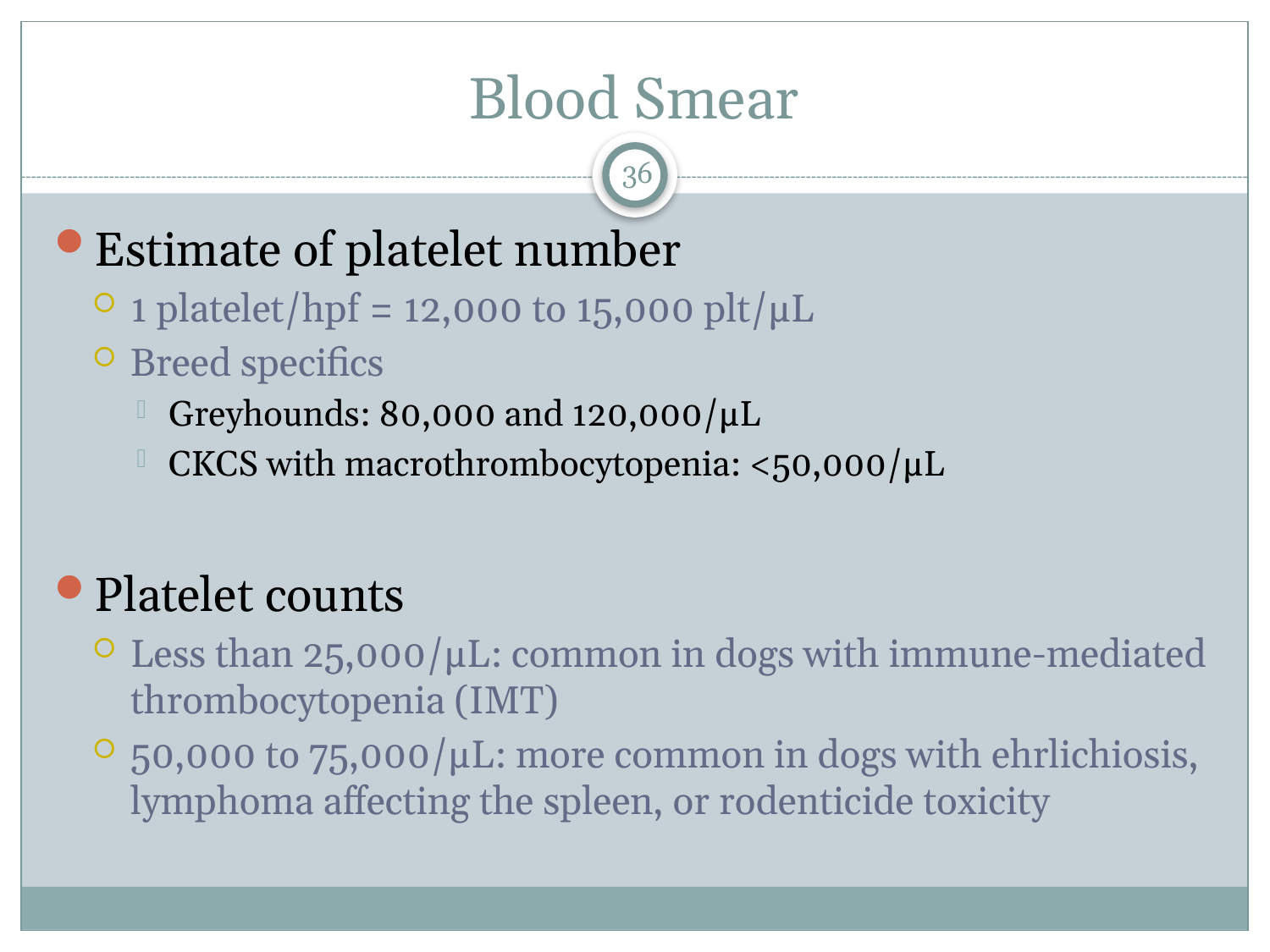

# Blood Smear
36
Estimate of platelet number
1 platelet/hpf = 12,000 to 15,000 plt/μL
Breed specifics
Greyhounds: 80,000 and 120,000/μL
CKCS with macrothrombocytopenia: <50,000/μL

Platelet counts
Less than 25,000/μL: common in dogs with immune-mediated thrombocytopenia (IMT)
50,000 to 75,000/μL: more common in dogs with ehrlichiosis, lymphoma affecting the spleen, or rodenticide toxicity